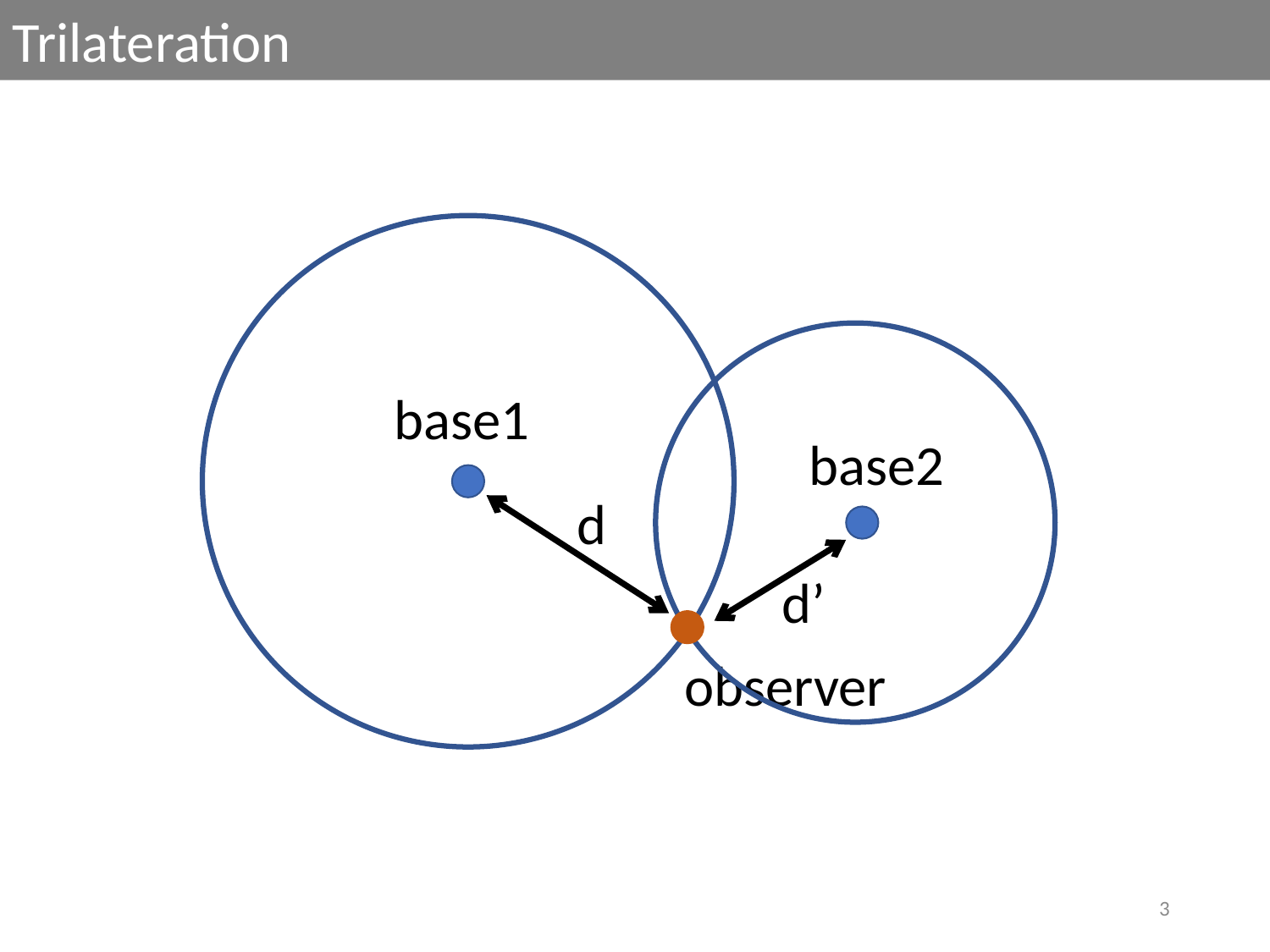

Trilateration

base1
base2

d

d’

observer
3